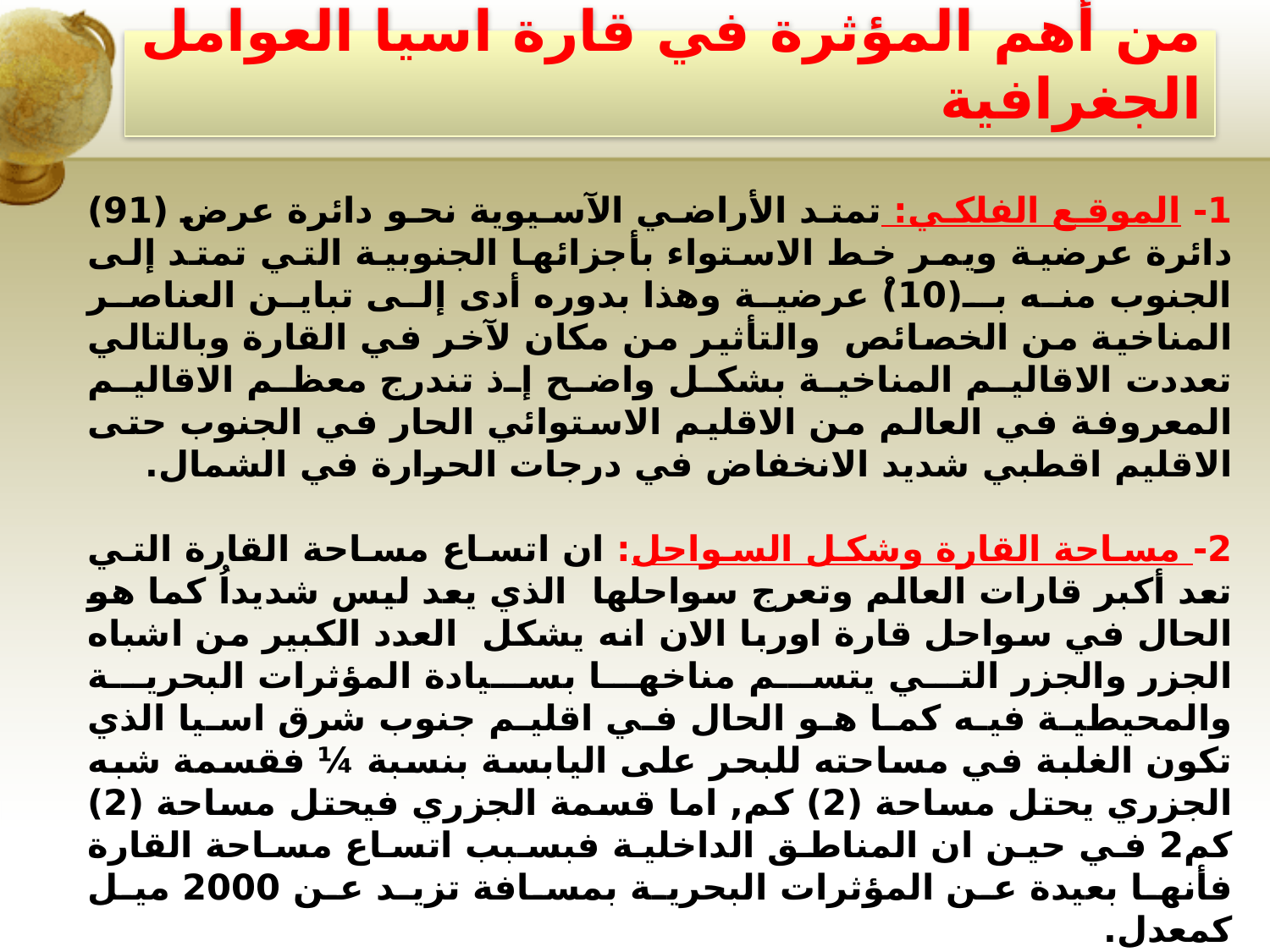

# من أهم المؤثرة في قارة اسيا العوامل الجغرافية
1- الموقع الفلكي: تمتد الأراضي الآسيوية نحو دائرة عرض (91) دائرة عرضية ويمر خط الاستواء بأجزائها الجنوبية التي تمتد إلى الجنوب منه بـ(10)ْ عرضية وهذا بدوره أدى إلى تباين العناصر المناخية من الخصائص  والتأثير من مكان لآخر في القارة وبالتالي تعددت الاقاليم المناخية بشكل واضح إذ تندرج معظم الاقاليم المعروفة في العالم من الاقليم الاستوائي الحار في الجنوب حتى الاقليم اقطبي شديد الانخفاض في درجات الحرارة في الشمال.

2- مساحة القارة وشكل السواحل: ان اتساع مساحة القارة التي تعد أكبر قارات العالم وتعرج سواحلها  الذي يعد ليس شديداُ كما هو الحال في سواحل قارة اوربا الان انه يشكل  العدد الكبير من اشباه الجزر والجزر التي يتسم مناخها بسيادة المؤثرات البحرية والمحيطية فيه كما هو الحال في اقليم جنوب شرق اسيا الذي تكون الغلبة في مساحته للبحر على اليابسة بنسبة ¼ فقسمة شبه الجزري يحتل مساحة (2) كم, اما قسمة الجزري فيحتل مساحة (2) كم2 في حين ان المناطق الداخلية فبسبب اتساع مساحة القارة فأنها بعيدة عن المؤثرات البحرية بمسافة تزيد عن 2000 ميل كمعدل.